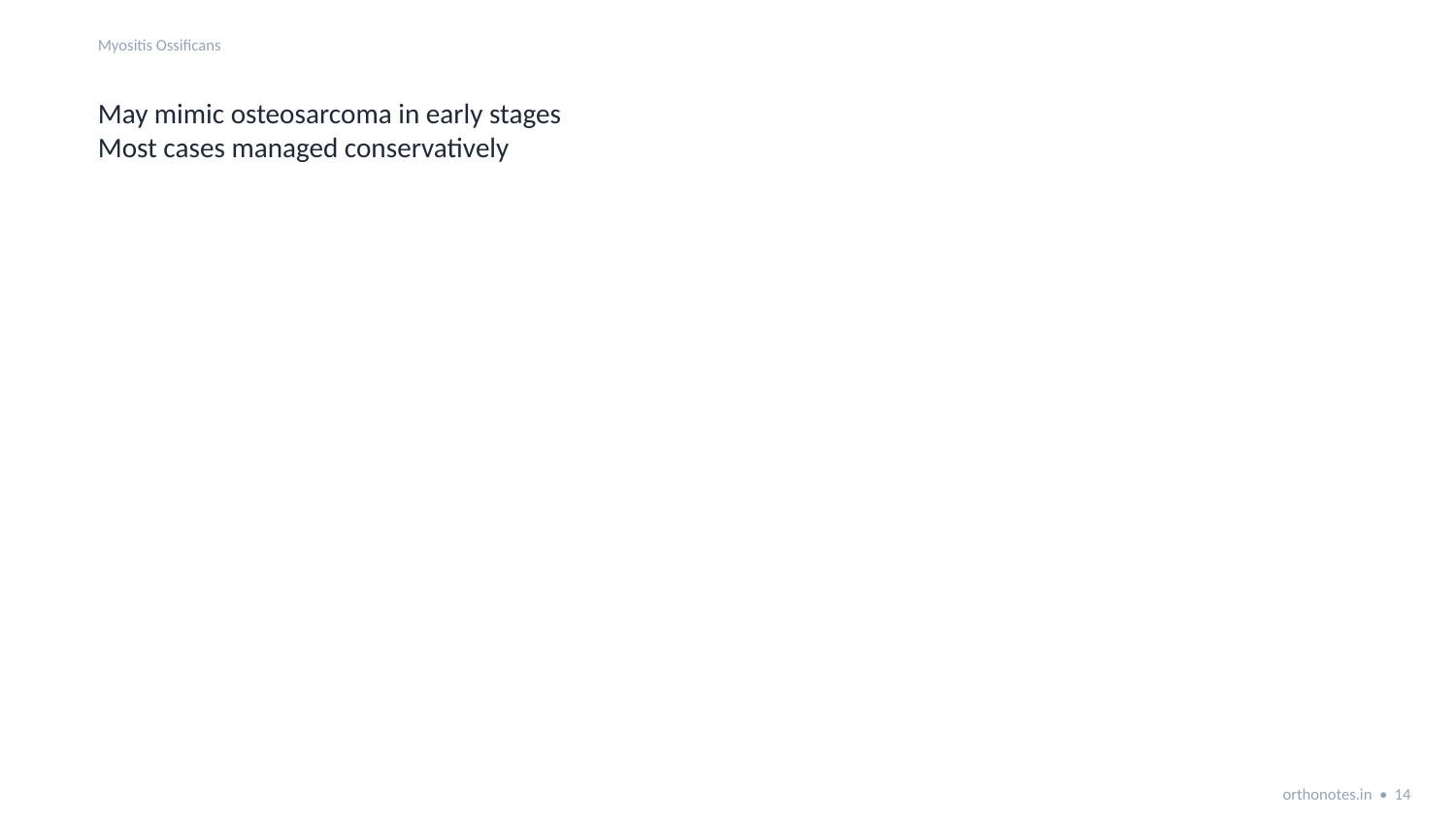

Myositis Ossificans
May mimic osteosarcoma in early stages
Most cases managed conservatively
orthonotes.in  •  14